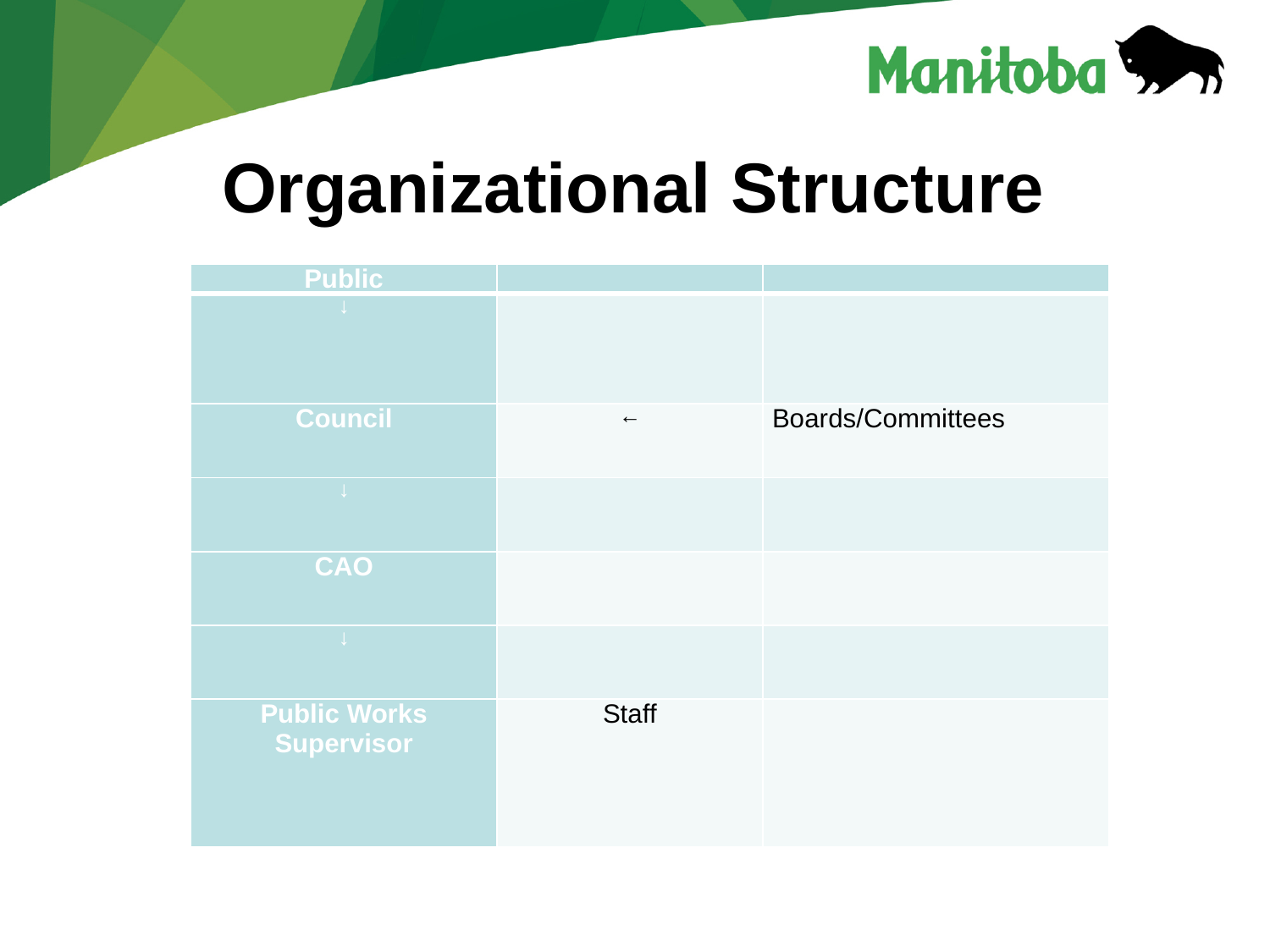

# Organizational Structure
| Public |  |  |
| --- | --- | --- |
| ↓ |  |  |
| Council | ← | Boards/Committees |
| ↓ |  |  |
| CAO |  |  |
| ↓ |  |  |
| Public Works Supervisor | Staff |  |